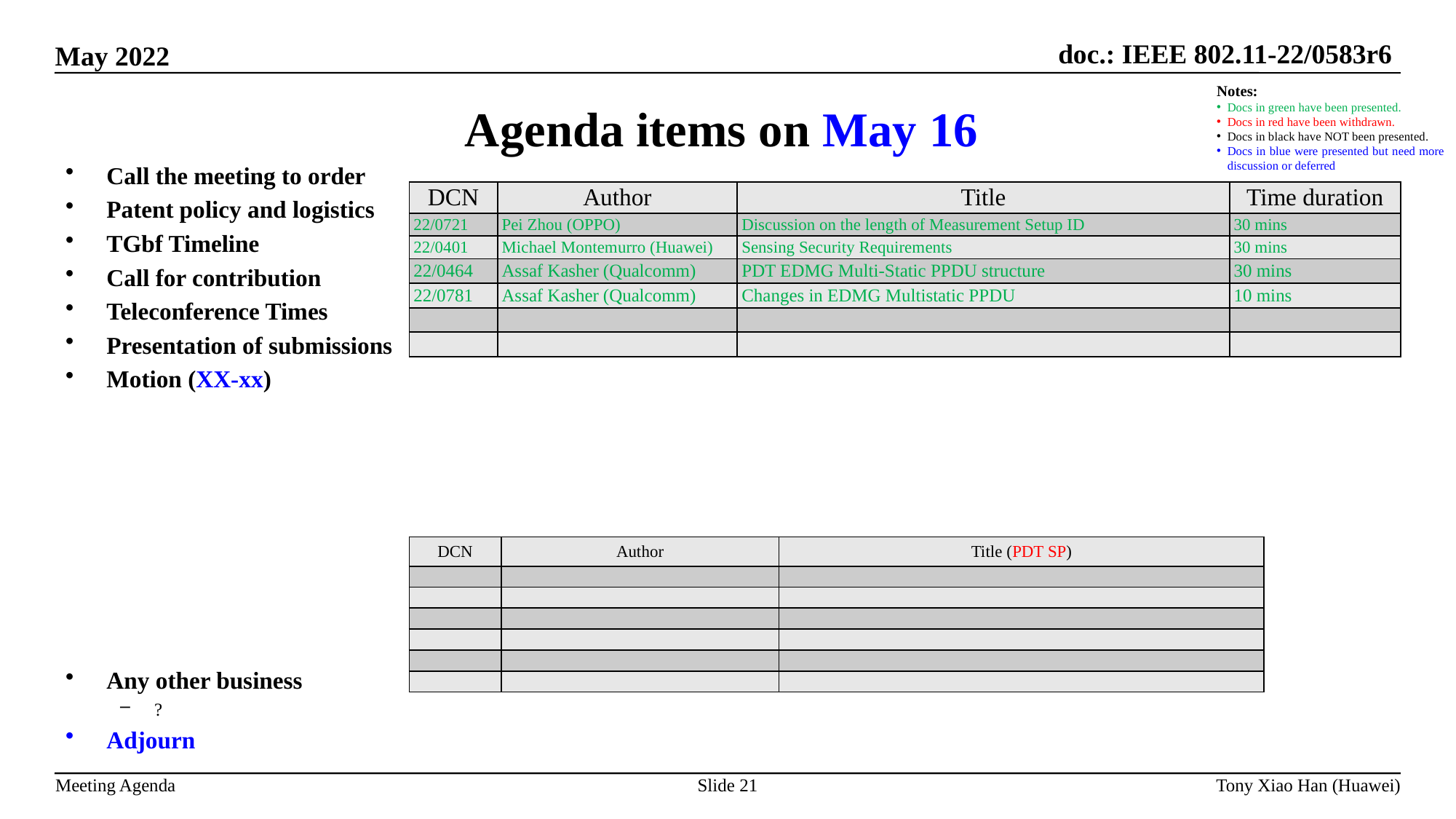

Agenda items on May 16
Notes:
Docs in green have been presented.
Docs in red have been withdrawn.
Docs in black have NOT been presented.
Docs in blue were presented but need more discussion or deferred
Call the meeting to order
Patent policy and logistics
TGbf Timeline
Call for contribution
Teleconference Times
Presentation of submissions
Motion (XX-xx)

Any other business
?
Adjourn
| DCN | Author | Title | Time duration |
| --- | --- | --- | --- |
| 22/0721 | Pei Zhou (OPPO) | Discussion on the length of Measurement Setup ID | 30 mins |
| 22/0401 | Michael Montemurro (Huawei) | Sensing Security Requirements | 30 mins |
| 22/0464 | Assaf Kasher (Qualcomm) | PDT EDMG Multi-Static PPDU structure | 30 mins |
| 22/0781 | Assaf Kasher (Qualcomm) | Changes in EDMG Multistatic PPDU | 10 mins |
|  |  |  |  |
|  |  |  |  |
| DCN | Author | Title (PDT SP) |
| --- | --- | --- |
|  |  |  |
|  |  |  |
|  |  |  |
|  |  |  |
|  |  |  |
|  |  |  |